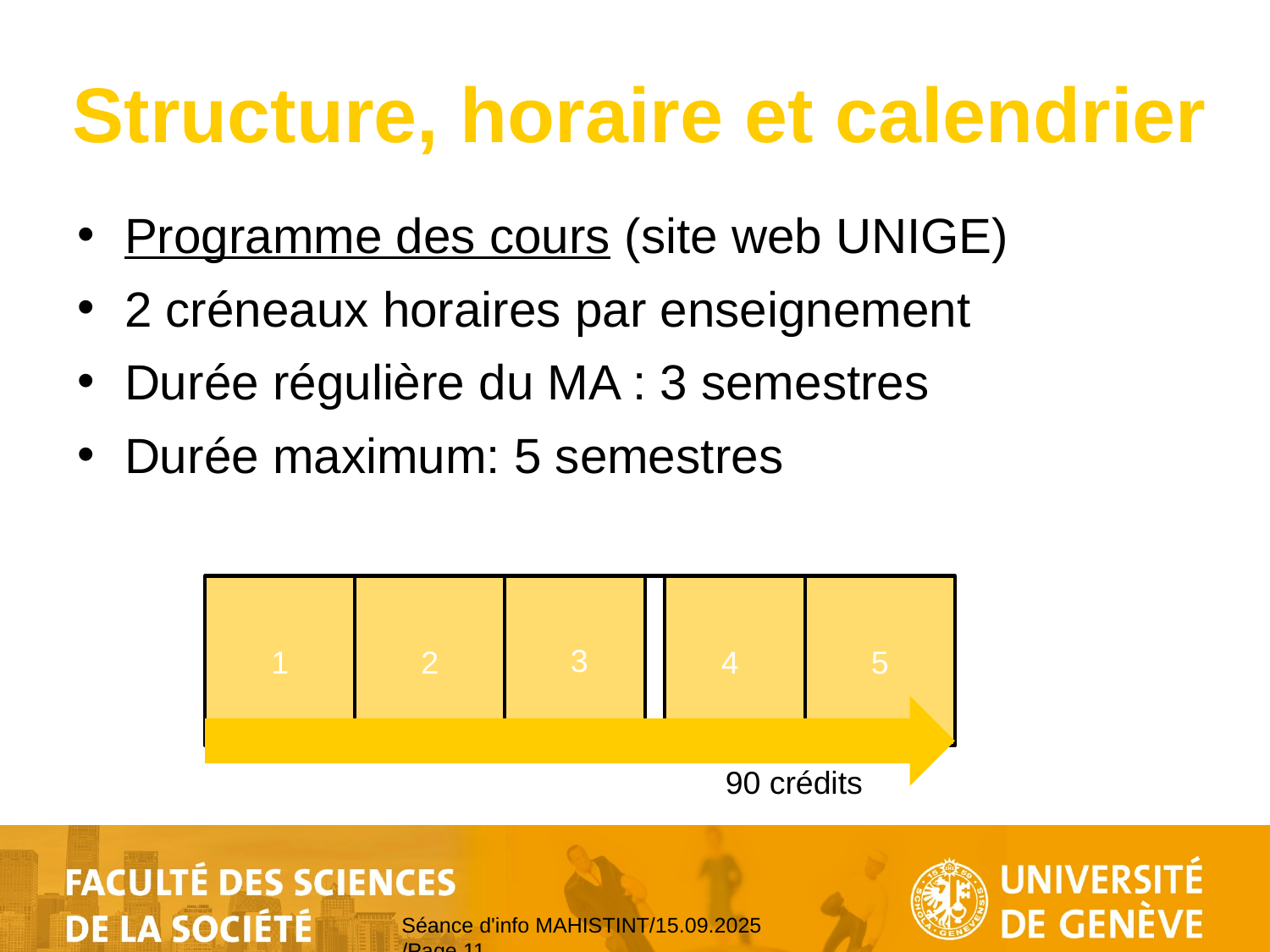

Structure, horaire et calendrier

Programme des cours (site web UNIGE)
2 créneaux horaires par enseignement
Durée régulière du MA : 3 semestres
Durée maximum: 5 semestres

3

4
5
1
2
									90 crédits